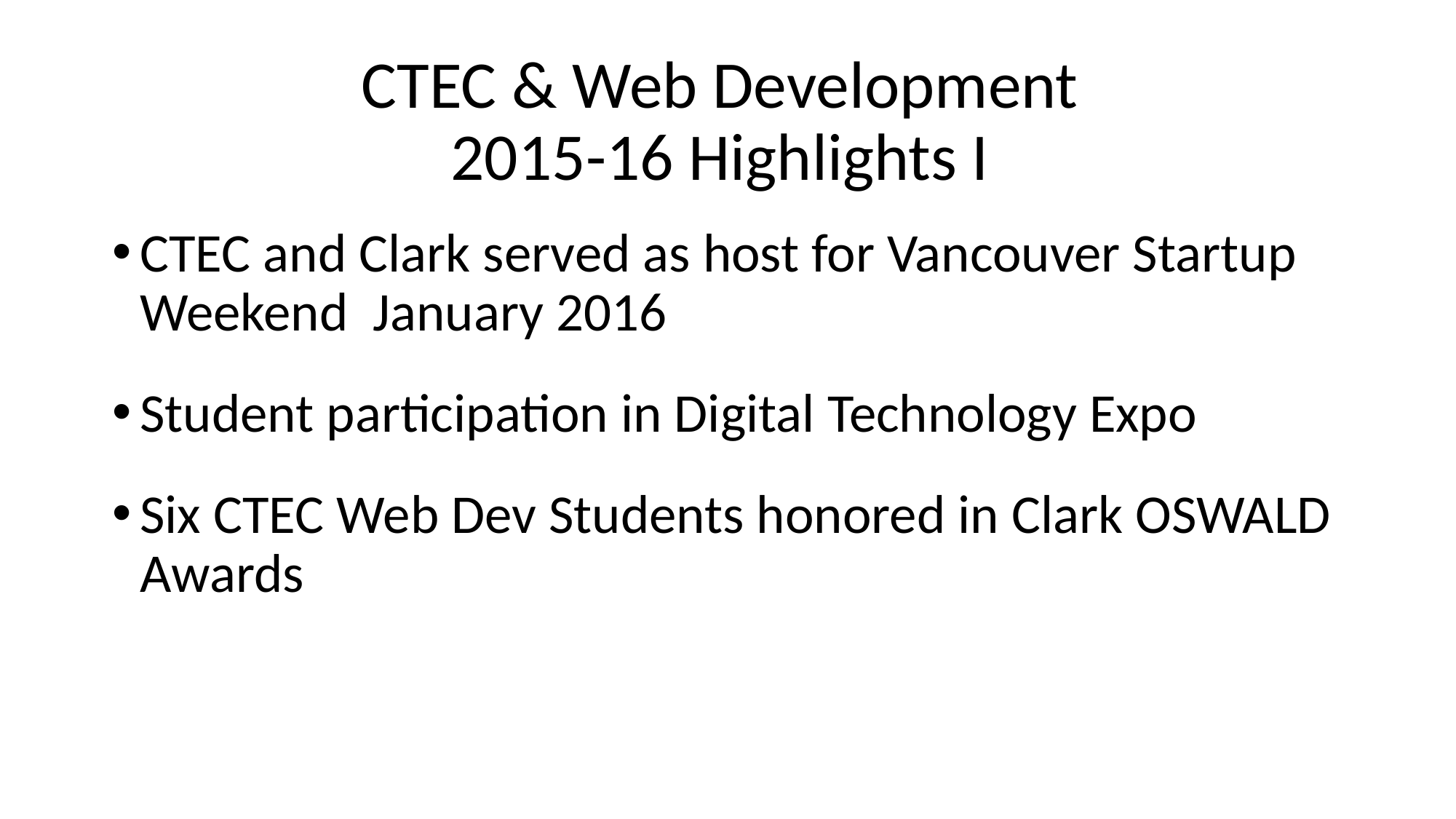

# CTEC & Web Development 2015-16 Highlights I
CTEC and Clark served as host for Vancouver Startup Weekend  January 2016
Student participation in Digital Technology Expo
Six CTEC Web Dev Students honored in Clark OSWALD Awards